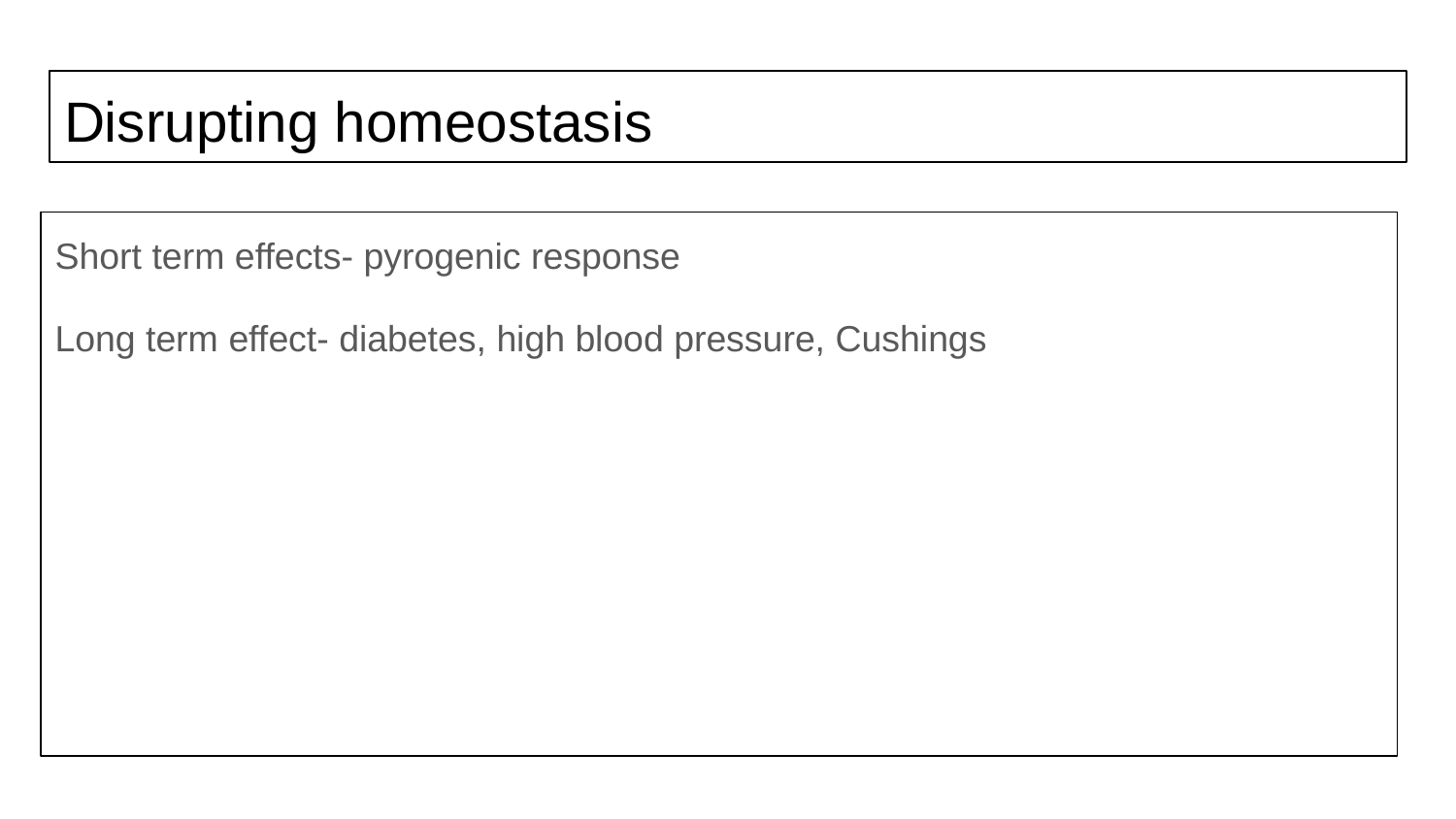

# Disrupting homeostasis
Short term effects- pyrogenic response
Long term effect- diabetes, high blood pressure, Cushings